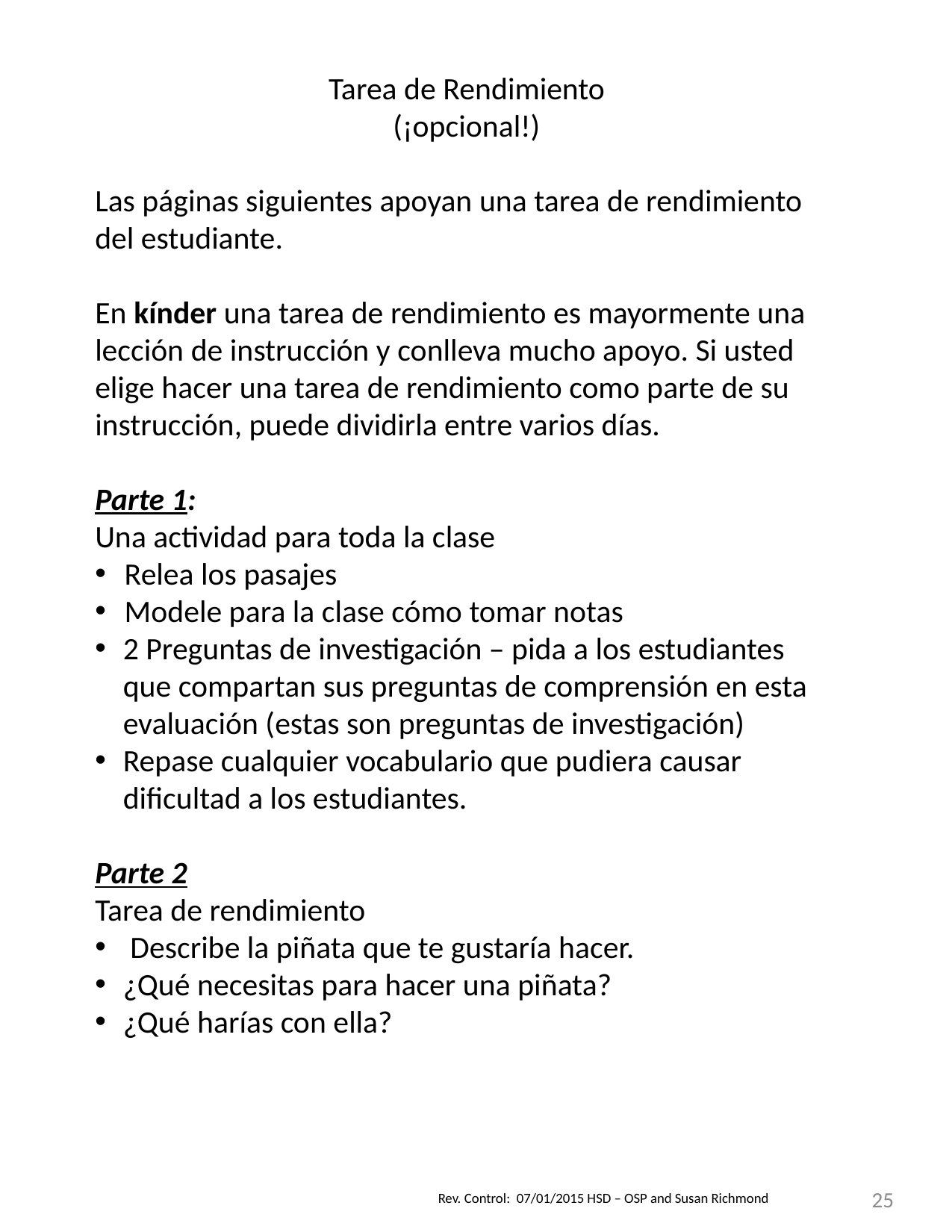

Tarea de Rendimiento
(¡opcional!)

Las páginas siguientes apoyan una tarea de rendimiento del estudiante.

En kínder una tarea de rendimiento es mayormente una lección de instrucción y conlleva mucho apoyo. Si usted elige hacer una tarea de rendimiento como parte de su instrucción, puede dividirla entre varios días.

Parte 1:
Una actividad para toda la clase
 Relea los pasajes
 Modele para la clase cómo tomar notas
2 Preguntas de investigación – pida a los estudiantes que compartan sus preguntas de comprensión en esta evaluación (estas son preguntas de investigación)
Repase cualquier vocabulario que pudiera causar dificultad a los estudiantes.

Parte 2
Tarea de rendimiento
 Describe la piñata que te gustaría hacer.
¿Qué necesitas para hacer una piñata?
¿Qué harías con ella?
25